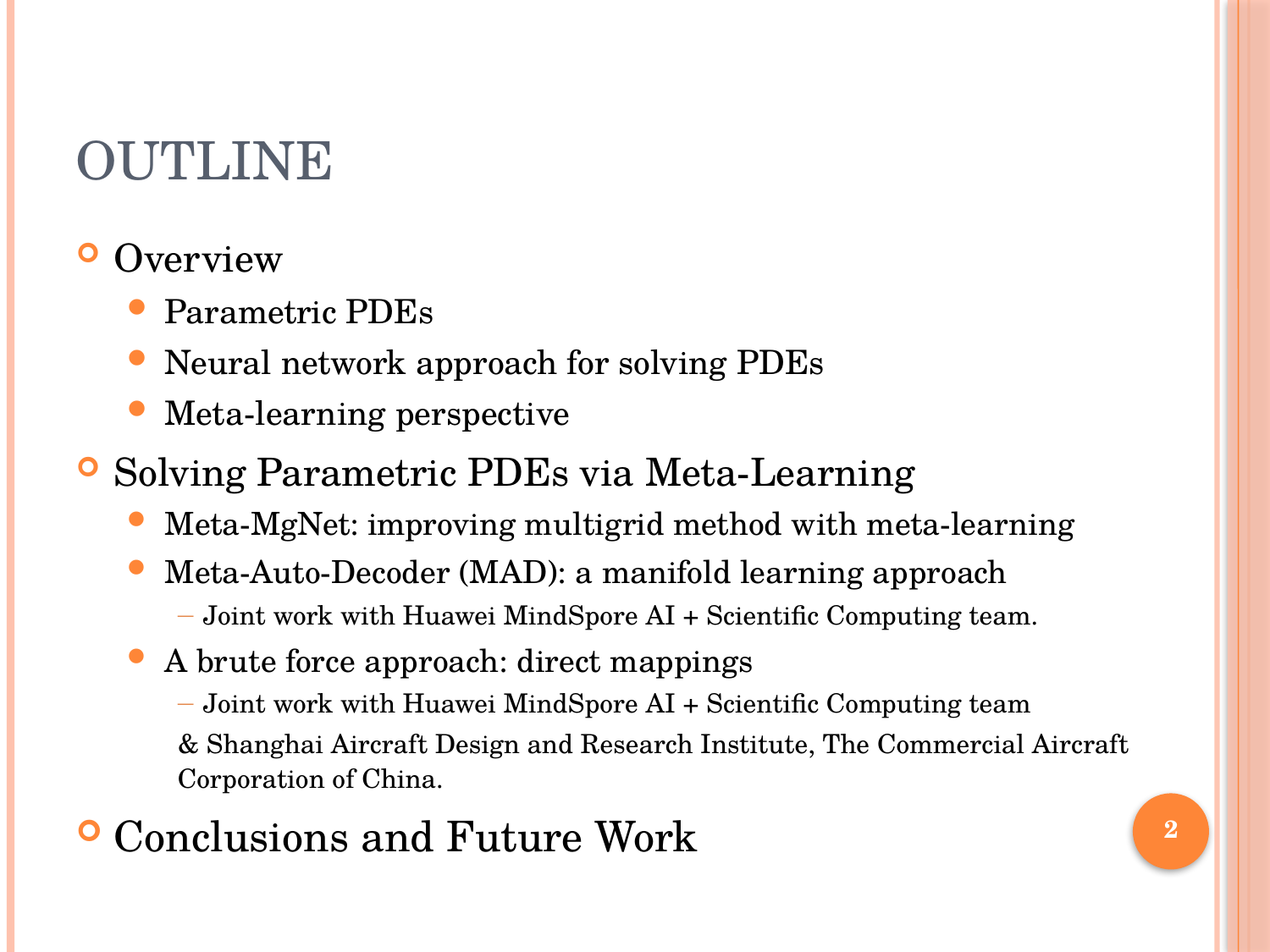

# Outline
Overview
Parametric PDEs
Neural network approach for solving PDEs
Meta-learning perspective
Solving Parametric PDEs via Meta-Learning
Meta-MgNet: improving multigrid method with meta-learning
Meta-Auto-Decoder (MAD): a manifold learning approach
Joint work with Huawei MindSpore AI + Scientific Computing team.
A brute force approach: direct mappings
Joint work with Huawei MindSpore AI + Scientific Computing team
& Shanghai Aircraft Design and Research Institute, The Commercial Aircraft Corporation of China.
Conclusions and Future Work
2